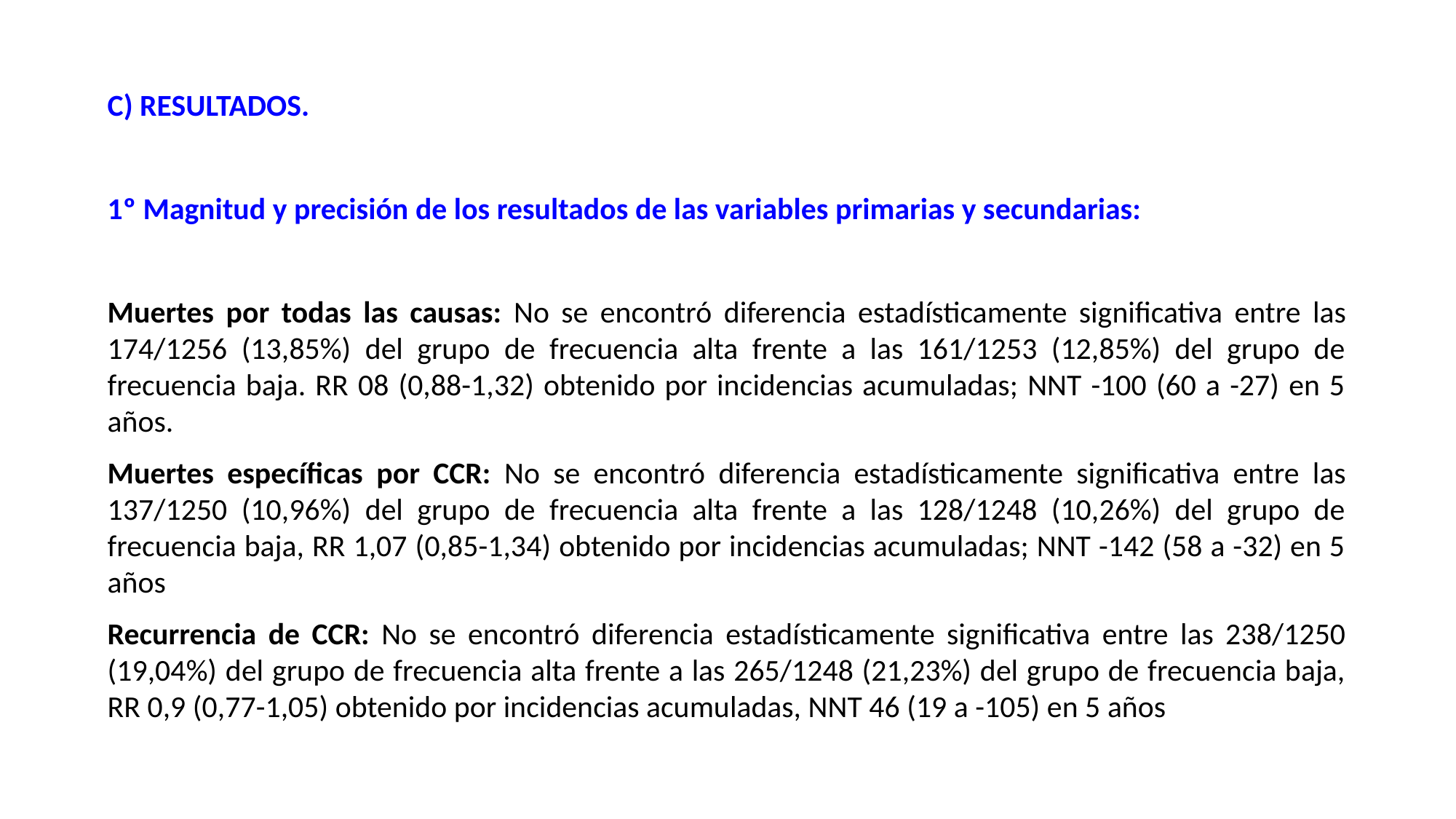

C) RESULTADOS.

1º Magnitud y precisión de los resultados de las variables primarias y secundarias:

Muertes por todas las causas: No se encontró diferencia estadísticamente significativa entre las 174/1256 (13,85%) del grupo de frecuencia alta frente a las 161/1253 (12,85%) del grupo de frecuencia baja. RR 08 (0,88-1,32) obtenido por incidencias acumuladas; NNT -100 (60 a -27) en 5 años.
Muertes específicas por CCR: No se encontró diferencia estadísticamente significativa entre las 137/1250 (10,96%) del grupo de frecuencia alta frente a las 128/1248 (10,26%) del grupo de frecuencia baja, RR 1,07 (0,85-1,34) obtenido por incidencias acumuladas; NNT -142 (58 a -32) en 5 años
Recurrencia de CCR: No se encontró diferencia estadísticamente significativa entre las 238/1250 (19,04%) del grupo de frecuencia alta frente a las 265/1248 (21,23%) del grupo de frecuencia baja, RR 0,9 (0,77-1,05) obtenido por incidencias acumuladas, NNT 46 (19 a -105) en 5 años